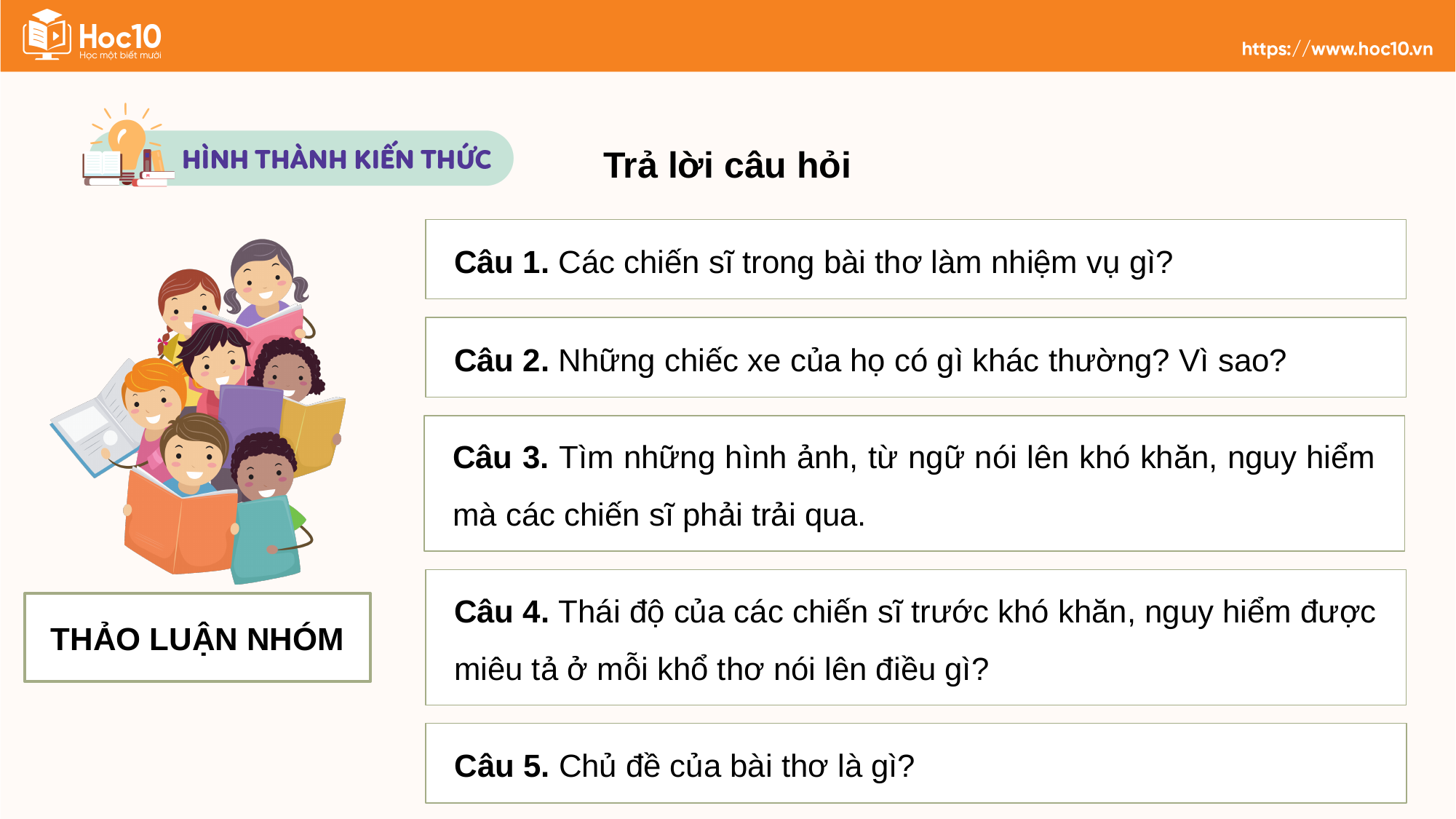

Trả lời câu hỏi
Câu 1. Các chiến sĩ trong bài thơ làm nhiệm vụ gì?

Câu 2. Những chiếc xe của họ có gì khác thường? Vì sao?
Câu 3. Tìm những hình ảnh, từ ngữ nói lên khó khăn, nguy hiểm mà các chiến sĩ phải trải qua.
Câu 4. Thái độ của các chiến sĩ trước khó khăn, nguy hiểm được miêu tả ở mỗi khổ thơ nói lên điều gì?
THẢO LUẬN NHÓM
Câu 5. Chủ đề của bài thơ là gì?